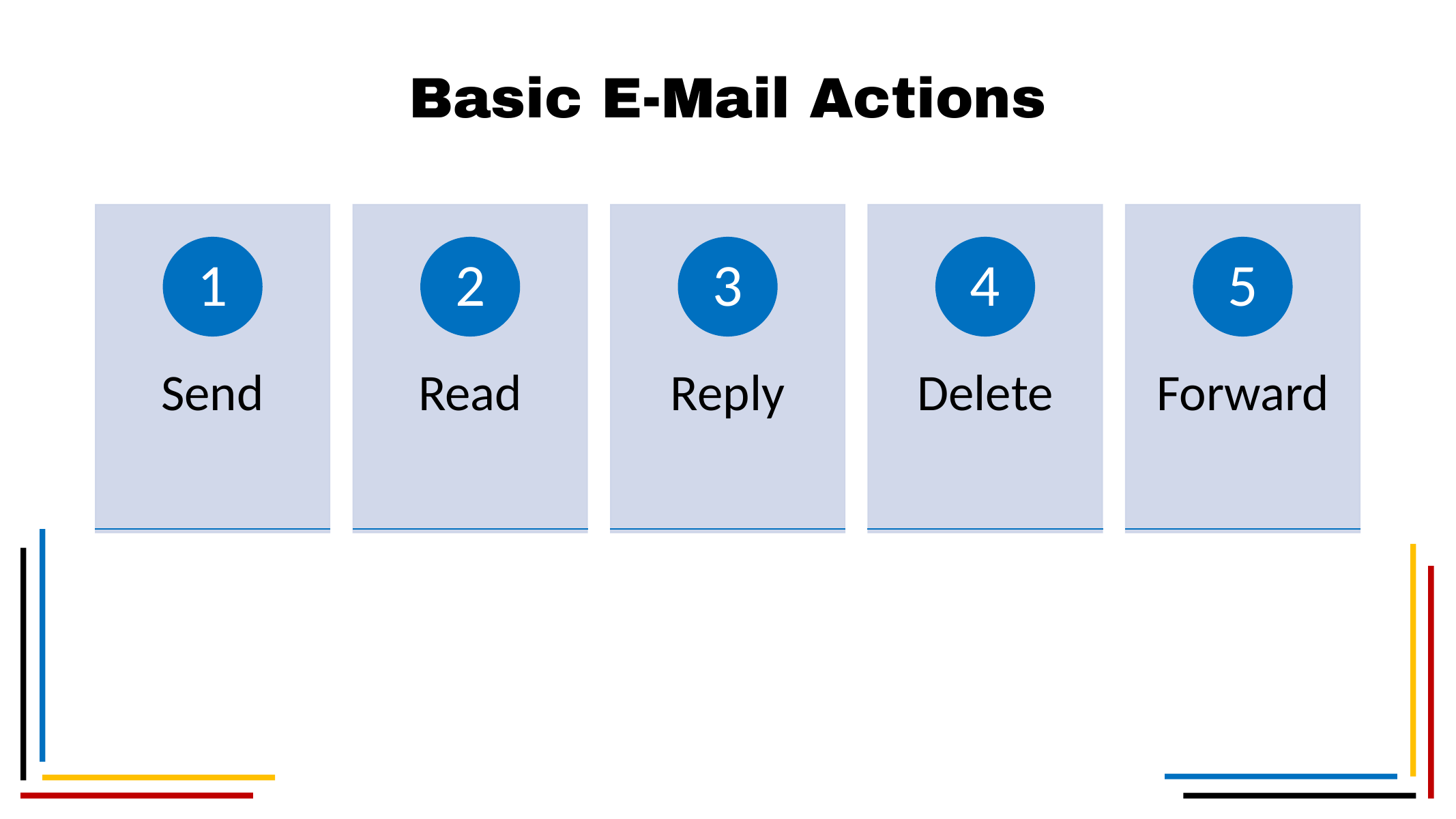

# Basic E-Mail Actions
Send
1
Read
2
Reply
3
Delete
4
Forward
5